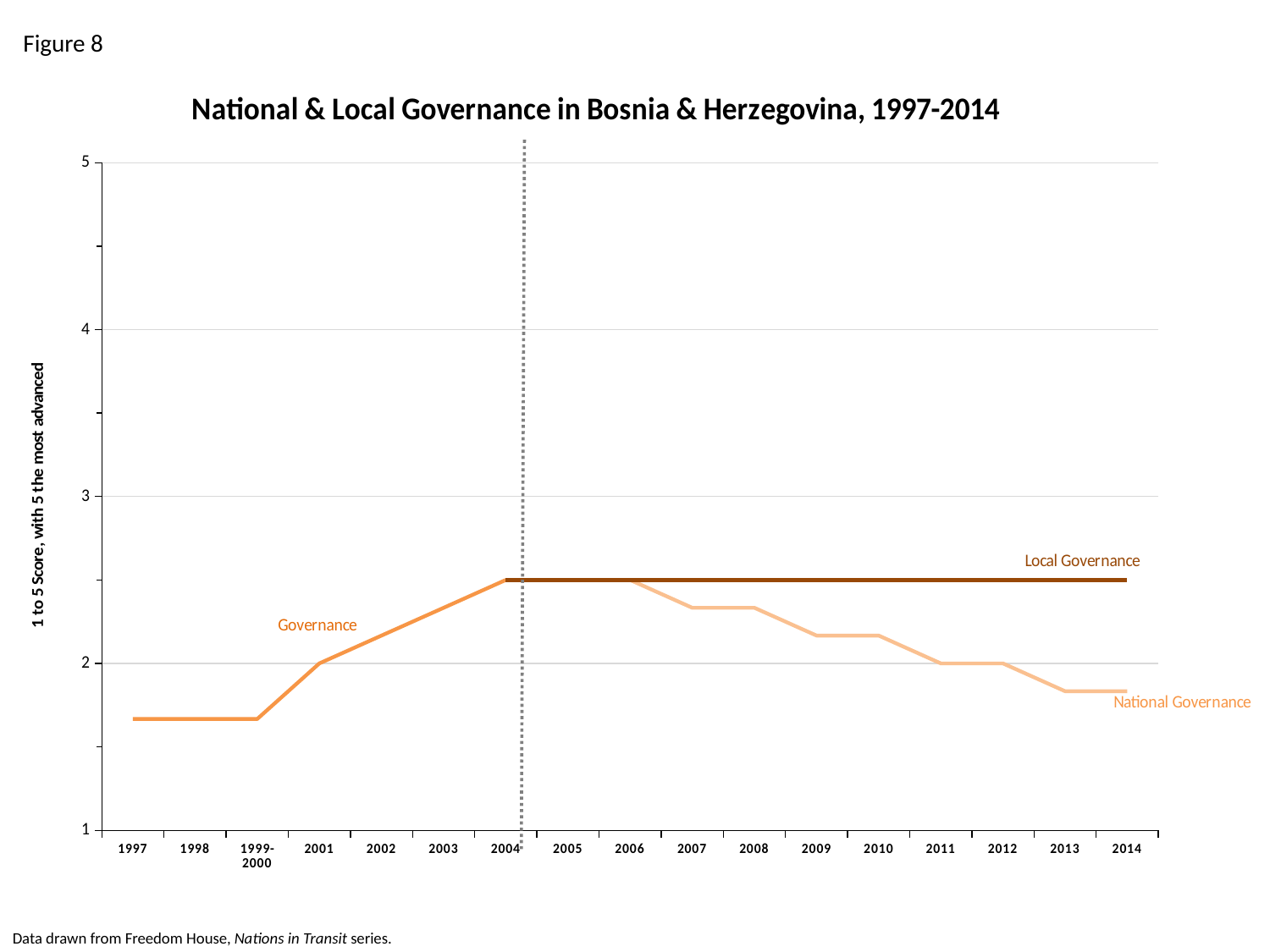

Figure 8

### Chart: National & Local Governance in Bosnia & Herzegovina, 1997-2014

| Category |  | National Governance | Local Governance |
|---|---|---|---|
| 1997 | 1.6666666666666665 | None | None |
| 1998 | 1.6666666666666665 | None | None |
| 1999-2000 | 1.6666666666666665 | None | None |
| 2001 | 2.0 | None | None |
| 2002 | 2.1666666666666665 | None | None |
| 2003 | 2.3333333333333335 | None | None |
| 2004 | 2.5 | 2.5 | 2.5 |
| 2005 | None | 2.5 | 2.5 |
| 2006 | None | 2.5 | 2.5 |
| 2007 | None | 2.3333333333333335 | 2.5 |
| 2008 | None | 2.3333333333333335 | 2.5 |
| 2009 | None | 2.1666666666666665 | 2.5 |
| 2010 | None | 2.1666666666666665 | 2.5 |
| 2011 | None | 2.0 | 2.5 |
| 2012 | None | 2.0 | 2.5 |
| 2013 | None | 1.8333333333333335 | 2.5 |
| 2014 | None | 1.8333333333333335 | 2.5 |
Data drawn from Freedom House, Nations in Transit series.